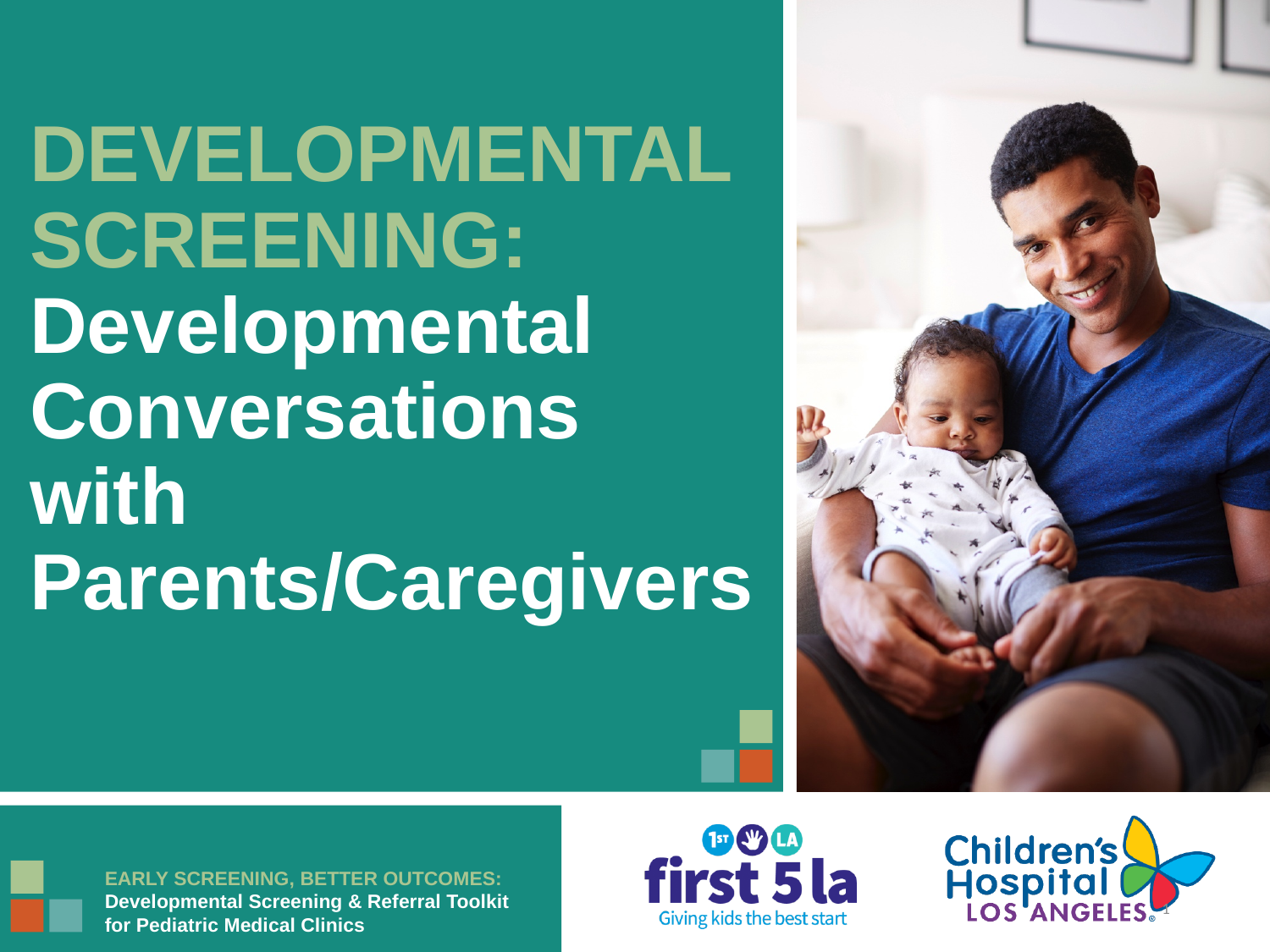

DEVELOPMENTAL SCREENING: Developmental Conversations
with Parents/Caregivers
1